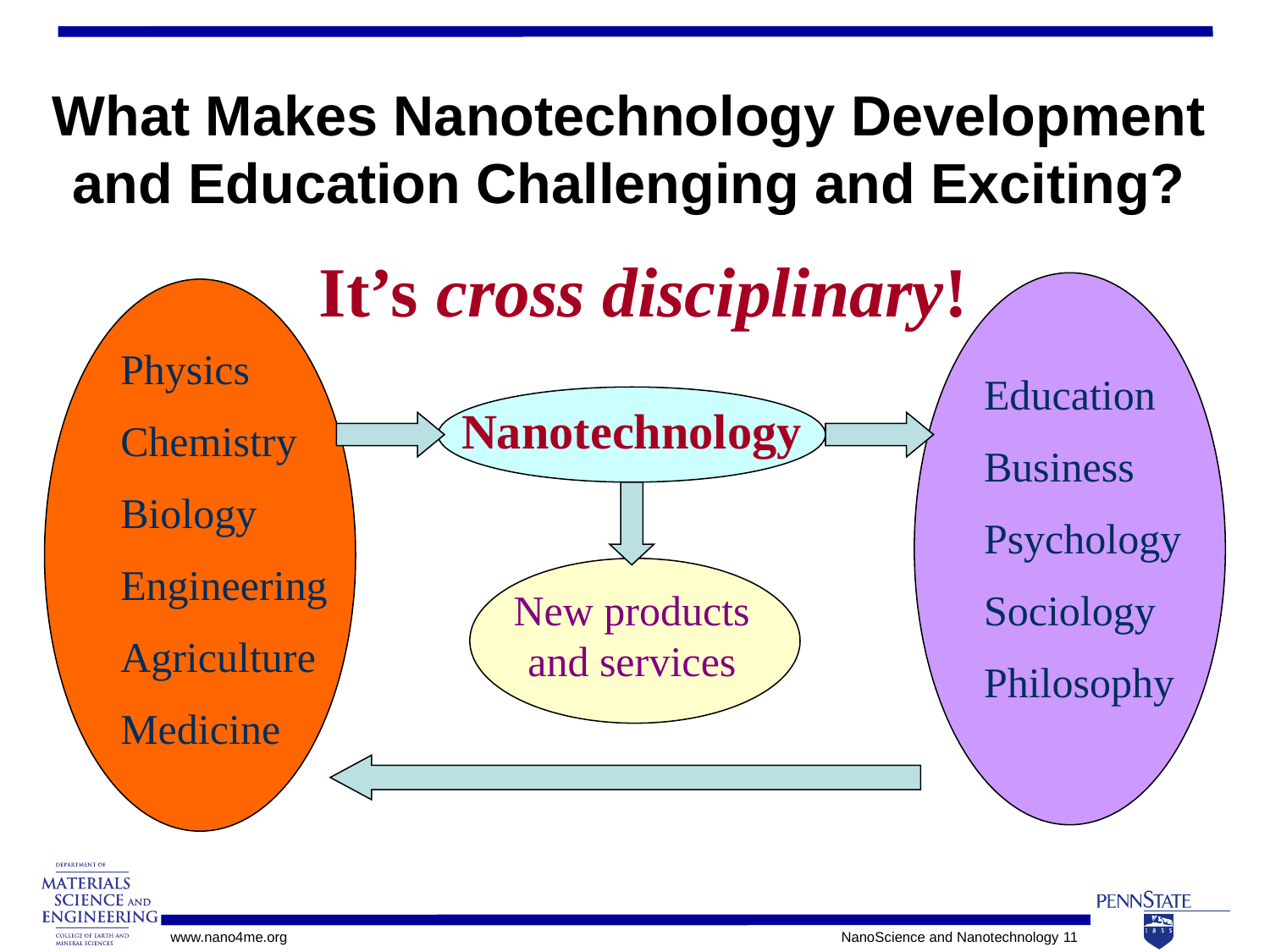

What Makes Nanotechnology Development and Education Challenging and Exciting?

It’s cross disciplinary!

Physics
Chemistry
Biology
Engineering
Agriculture
Medicine
Education
Business
Psychology
Sociology
Philosophy

Nanotechnology

New products and services